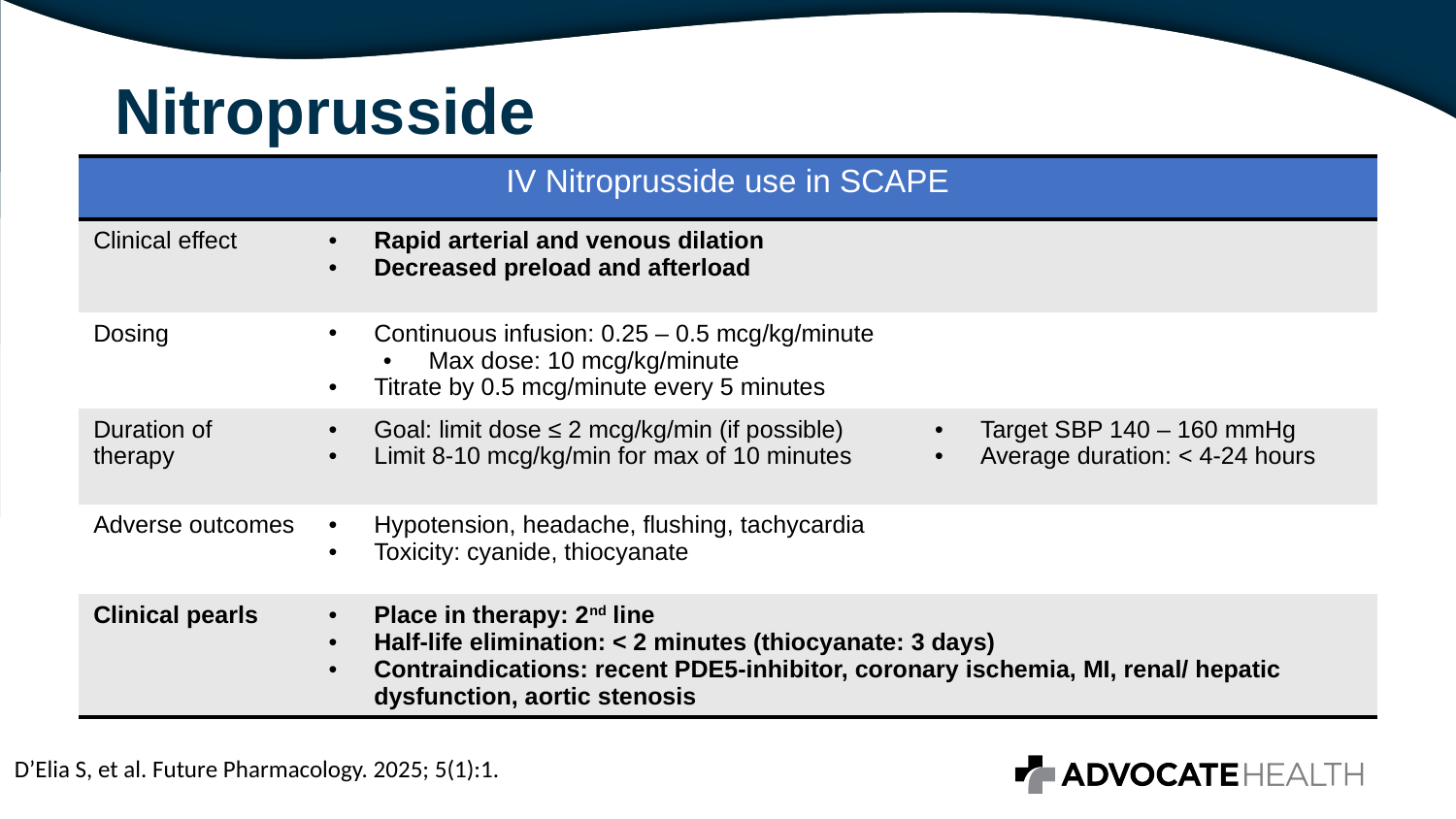

# Nitroprusside
| IV Nitroprusside use in SCAPE |  |  |
| --- | --- | --- |
| Clinical effect | Rapid arterial and venous dilation Decreased preload and afterload |  |
| Dosing | Continuous infusion: 0.25 – 0.5 mcg/kg/minute Max dose: 10 mcg/kg/minute Titrate by 0.5 mcg/minute every 5 minutes |  |
| Duration of therapy | Goal: limit dose ≤ 2 mcg/kg/min (if possible) Limit 8-10 mcg/kg/min for max of 10 minutes | Target SBP 140 – 160 mmHg Average duration: < 4-24 hours |
| Adverse outcomes | Hypotension, headache, flushing, tachycardia Toxicity: cyanide, thiocyanate |  |
| Clinical pearls | Place in therapy: 2nd line Half-life elimination: < 2 minutes (thiocyanate: 3 days) Contraindications: recent PDE5-inhibitor, coronary ischemia, MI, renal/ hepatic dysfunction, aortic stenosis |  |
D’Elia S, et al. Future Pharmacology. 2025; 5(1):1.